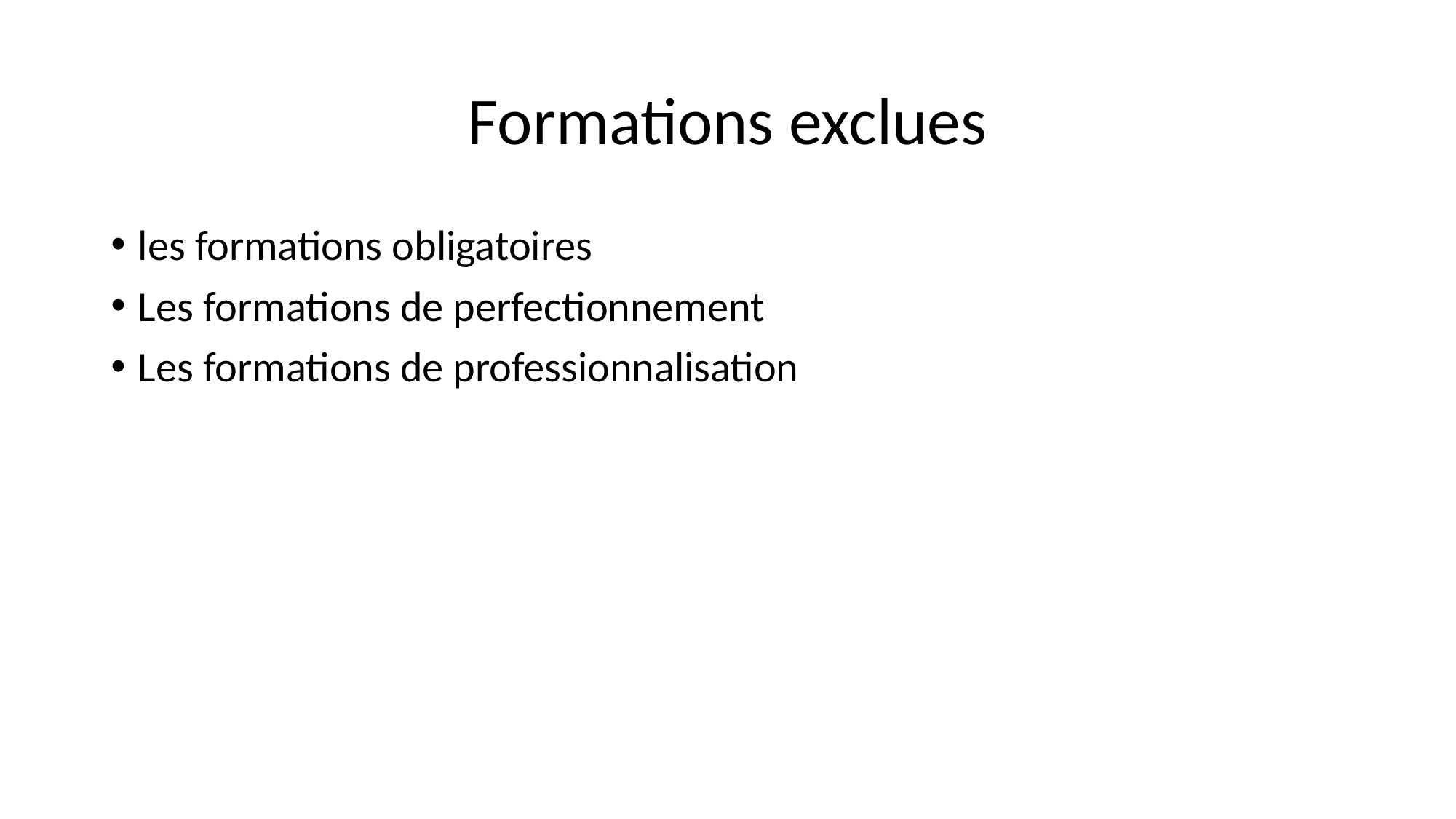

# Formations exclues
les formations obligatoires
Les formations de perfectionnement
Les formations de professionnalisation